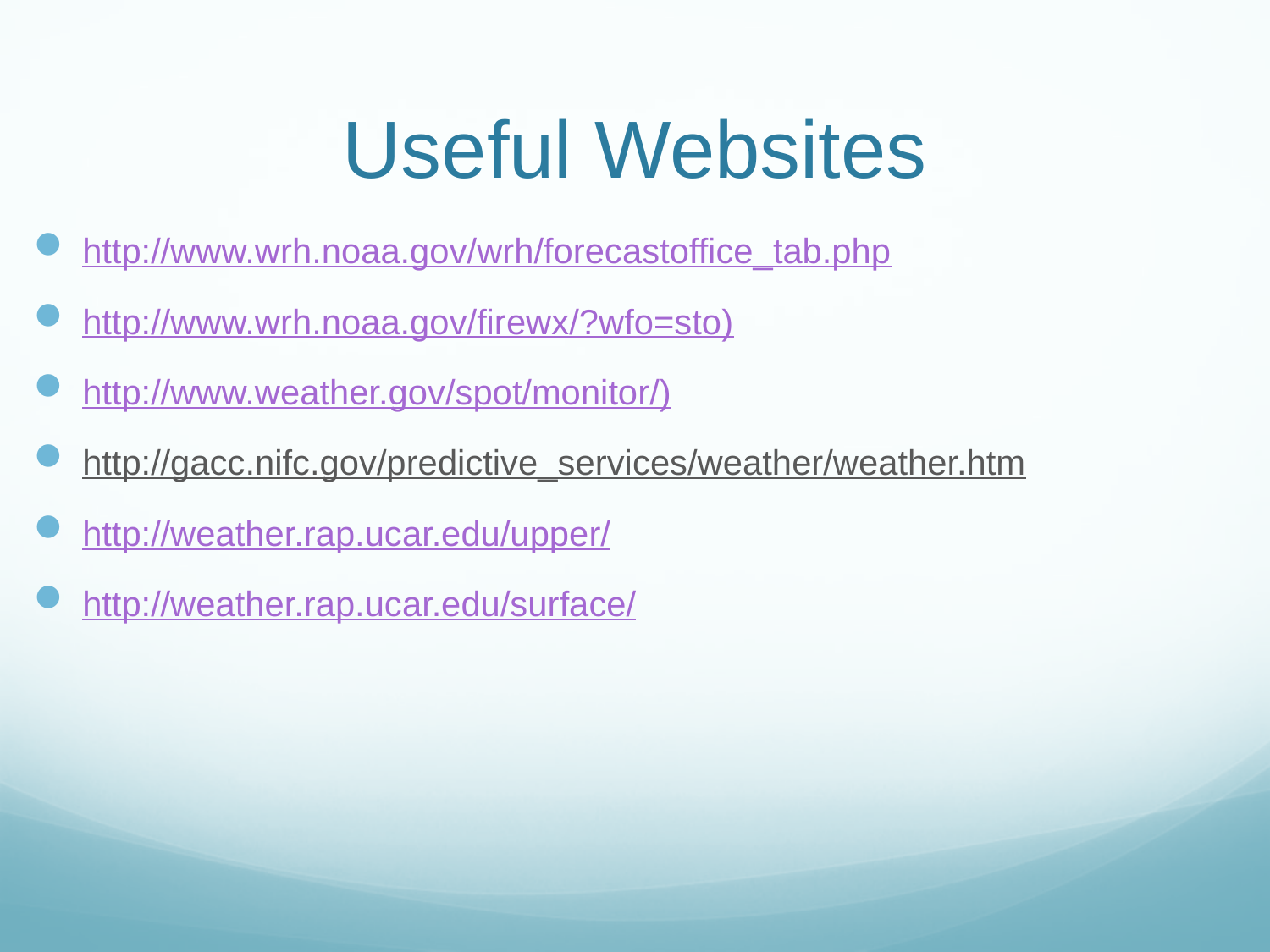

# Useful Websites
http://www.wrh.noaa.gov/wrh/forecastoffice_tab.php
http://www.wrh.noaa.gov/firewx/?wfo=sto)
http://www.weather.gov/spot/monitor/)
http://gacc.nifc.gov/predictive_services/weather/weather.htm
http://weather.rap.ucar.edu/upper/
http://weather.rap.ucar.edu/surface/